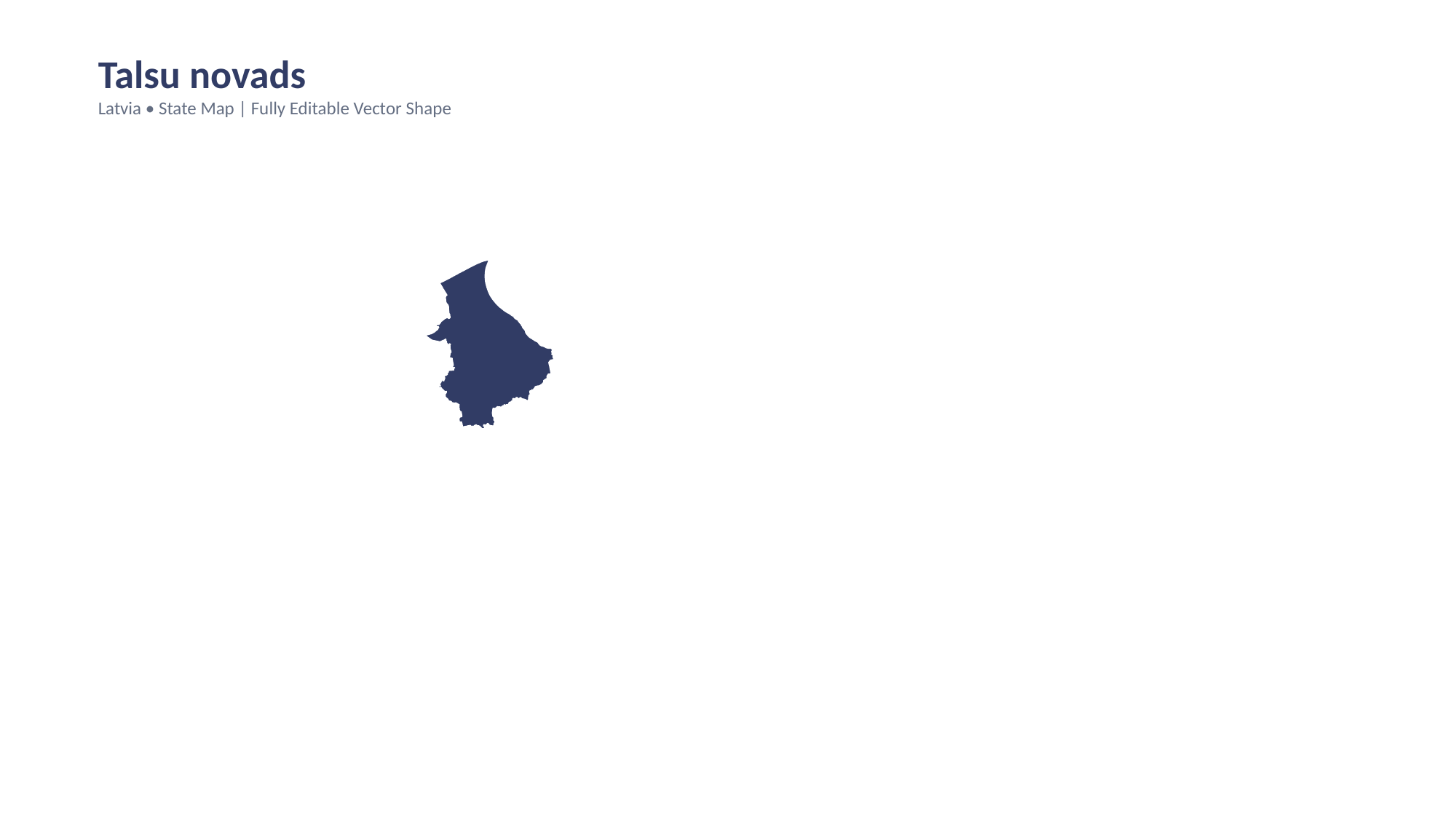

Talsu novads
Latvia • State Map | Fully Editable Vector Shape